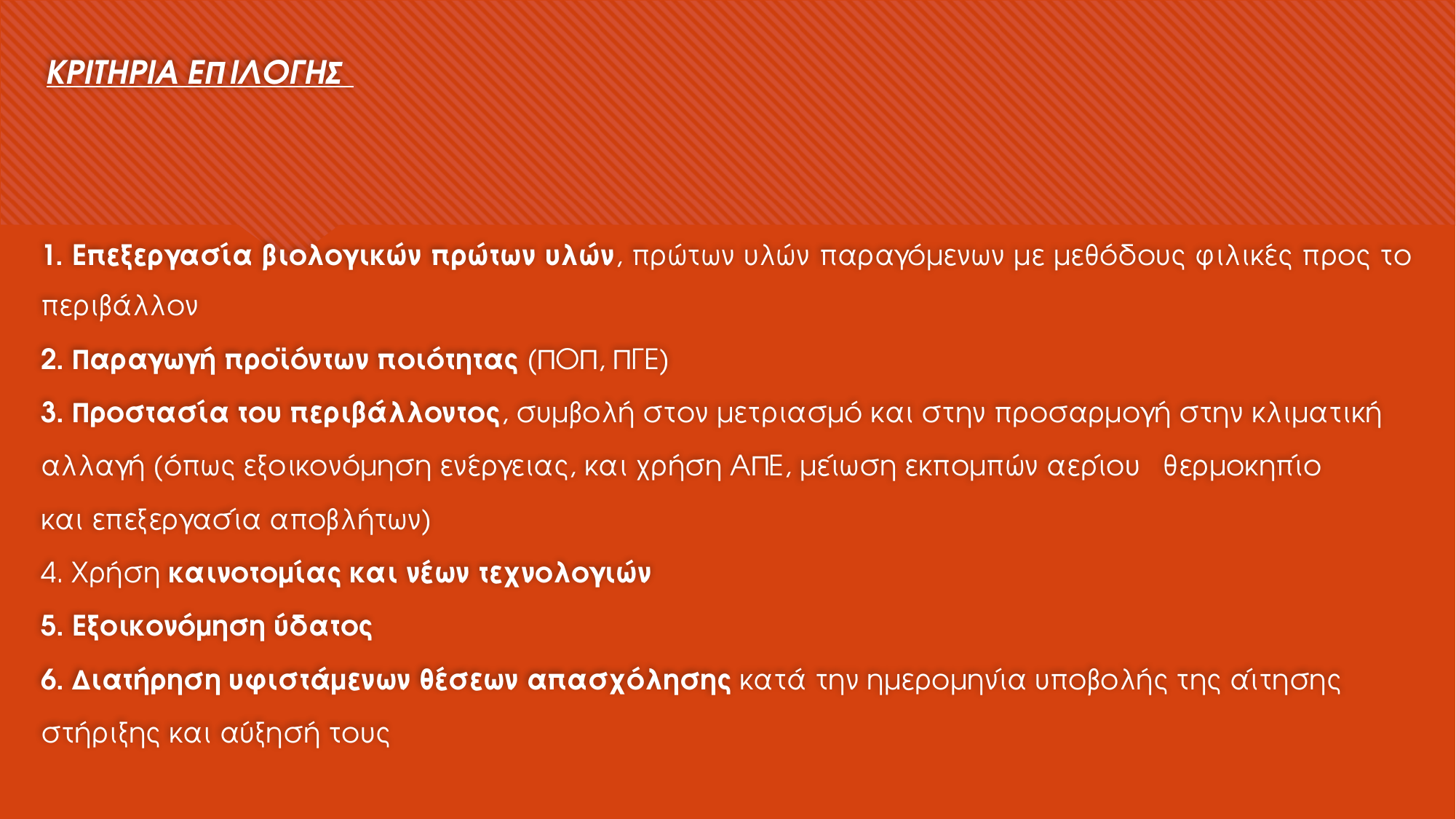

ΚΡΙΤΗΡΙΑ ΕΠΙΛΟΓΗΣ

1. Επεξεργασία βιολογικών πρώτων υλών, πρώτων υλών παραγόμενων με μεθόδους φιλικές προς το περιβάλλον
2. Παραγωγή προϊόντων ποιότητας (ΠΟΠ, ΠΓΕ)
3. Προστασία του περιβάλλοντος, συμβολή στον μετριασμό και στην προσαρμογή στην κλιματική
αλλαγή (όπως εξοικονόμηση ενέργειας, και χρήση ΑΠΕ, μείωση εκπομπών αερίου   θερμοκηπίο
και επεξεργασία αποβλήτων)
4. Χρήση καινοτομίας και νέων τεχνολογιών
5. Εξοικονόμηση ύδατος
6. Διατήρηση υφιστάμενων θέσεων απασχόλησης κατά την ημερομηνία υποβολής της αίτησης
στήριξης και αύξησή τους